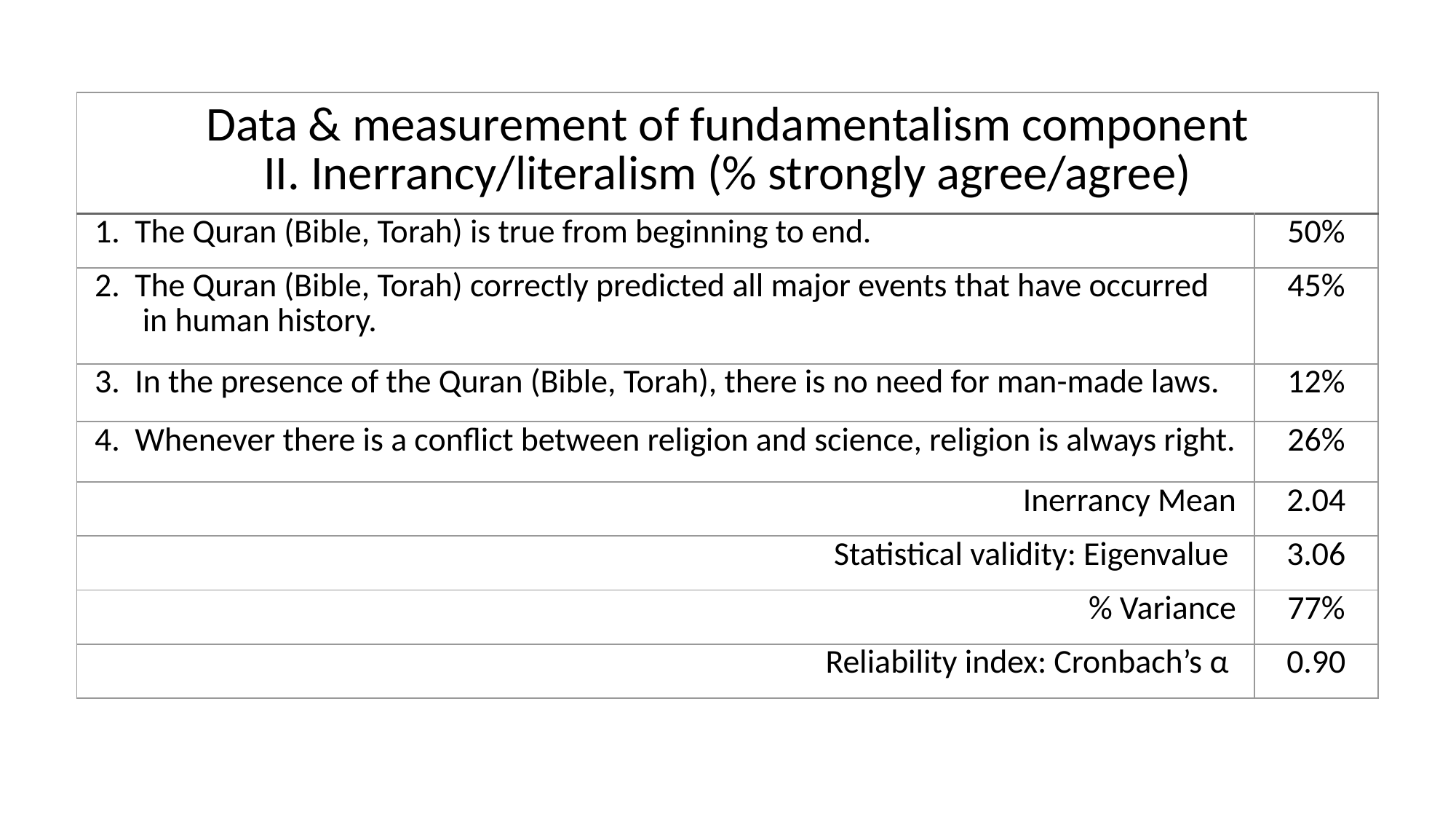

| Data & measurement of fundamentalism component II. Inerrancy/literalism (% strongly agree/agree) |  |
| --- | --- |
| 1. The Quran (Bible, Torah) is true from beginning to end. | 50% |
| 2. The Quran (Bible, Torah) correctly predicted all major events that have occurred in human history. | 45% |
| 3. In the presence of the Quran (Bible, Torah), there is no need for man-made laws. | 12% |
| 4. Whenever there is a conflict between religion and science, religion is always right. | 26% |
| Inerrancy Mean | 2.04 |
| Statistical validity: Eigenvalue | 3.06 |
| % Variance | 77% |
| Reliability index: Cronbach’s α | 0.90 |